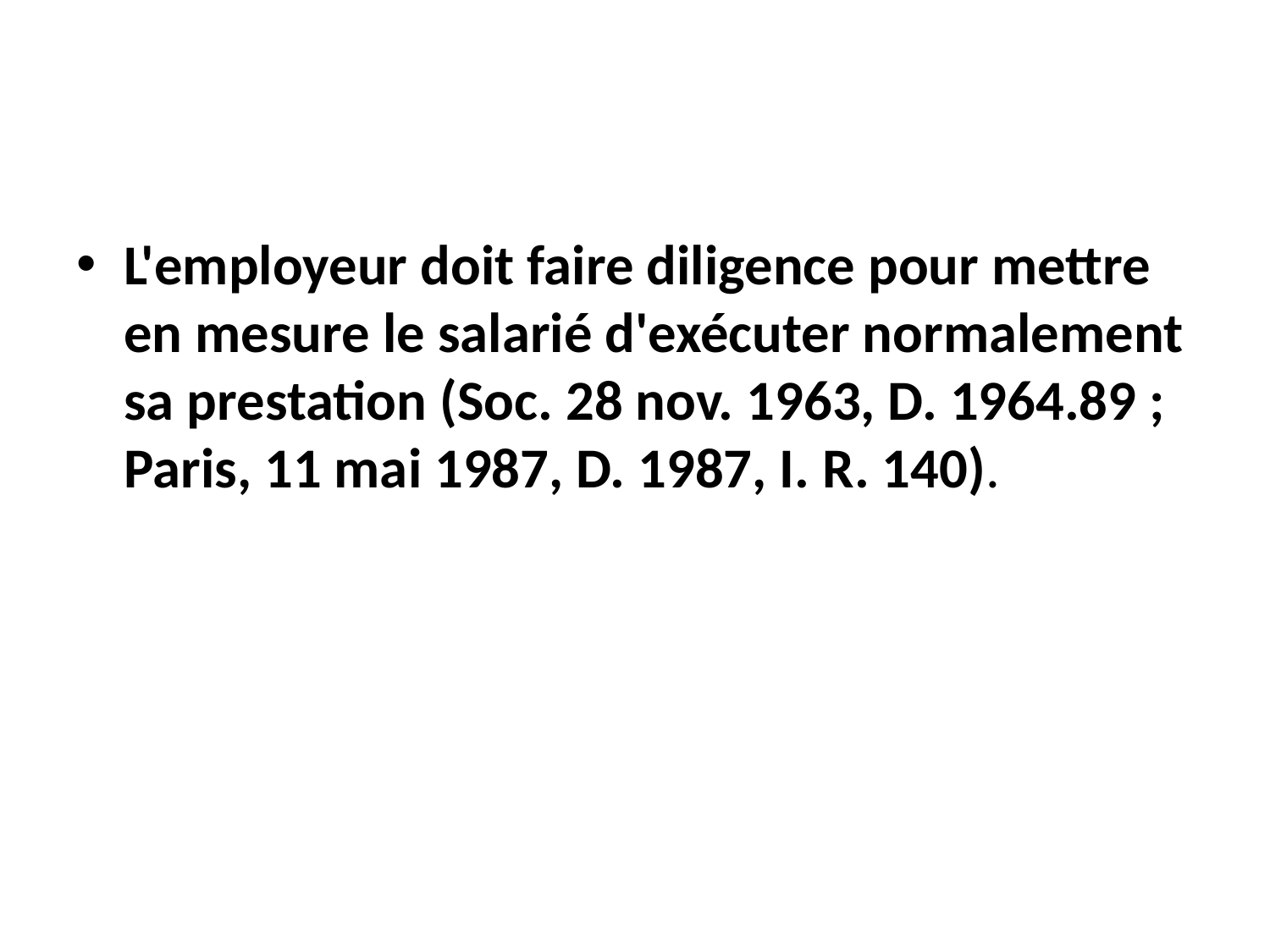

#
L'employeur doit faire diligence pour mettre en mesure le salarié d'exécuter normalement sa prestation (Soc. 28 nov. 1963, D. 1964.89 ; Paris, 11 mai 1987, D. 1987, I. R. 140).